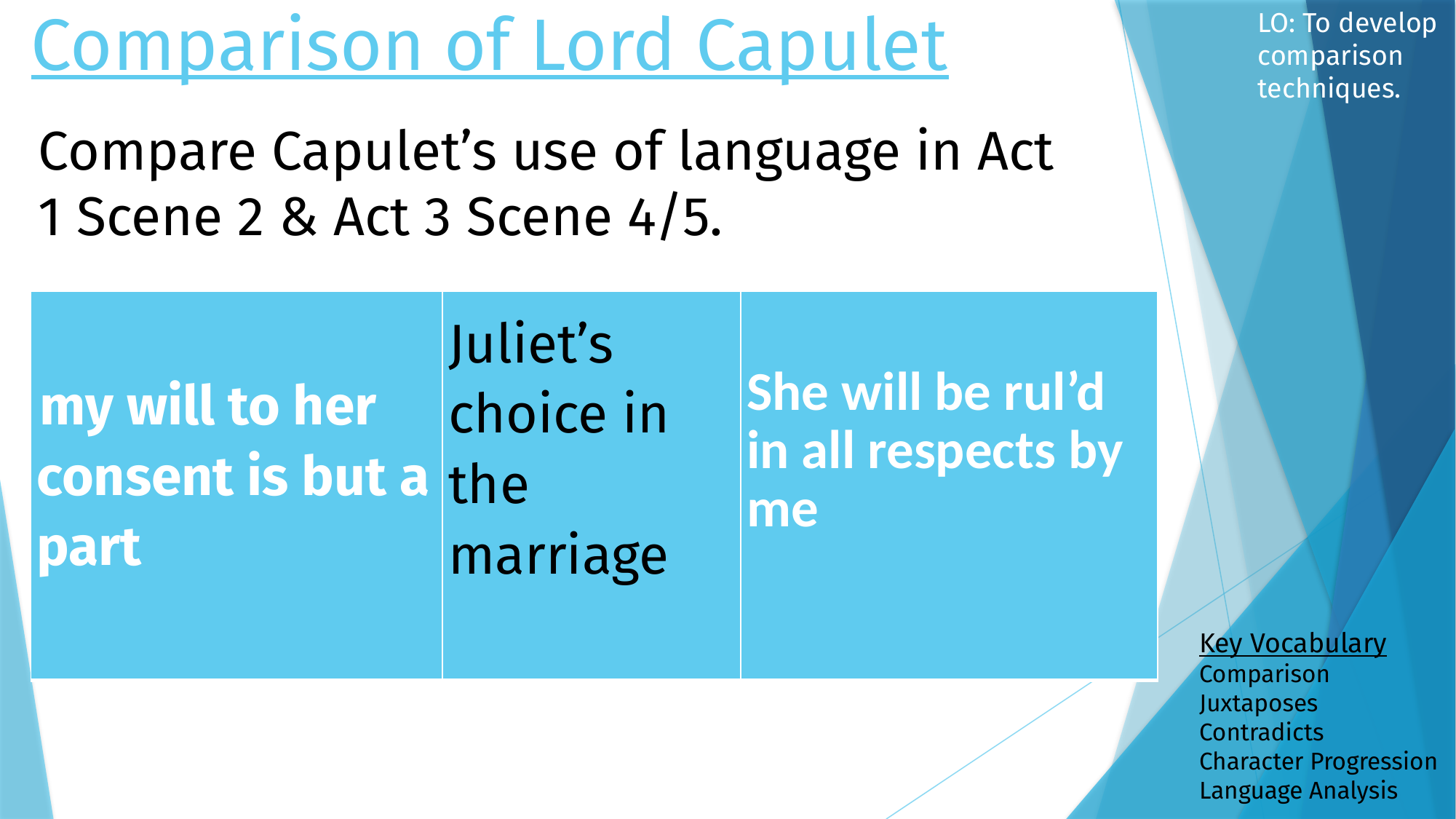

LO: To develop comparison techniques.
# Comparison of Lord Capulet
Compare Capulet’s use of language in Act 1 Scene 2 & Act 3 Scene 4/5.
| my will to her consent is but a part | Juliet’s choice in the marriage | She will be rul’d in all respects by me |
| --- | --- | --- |
Key Vocabulary
Comparison
Juxtaposes
Contradicts
Character Progression
Language Analysis